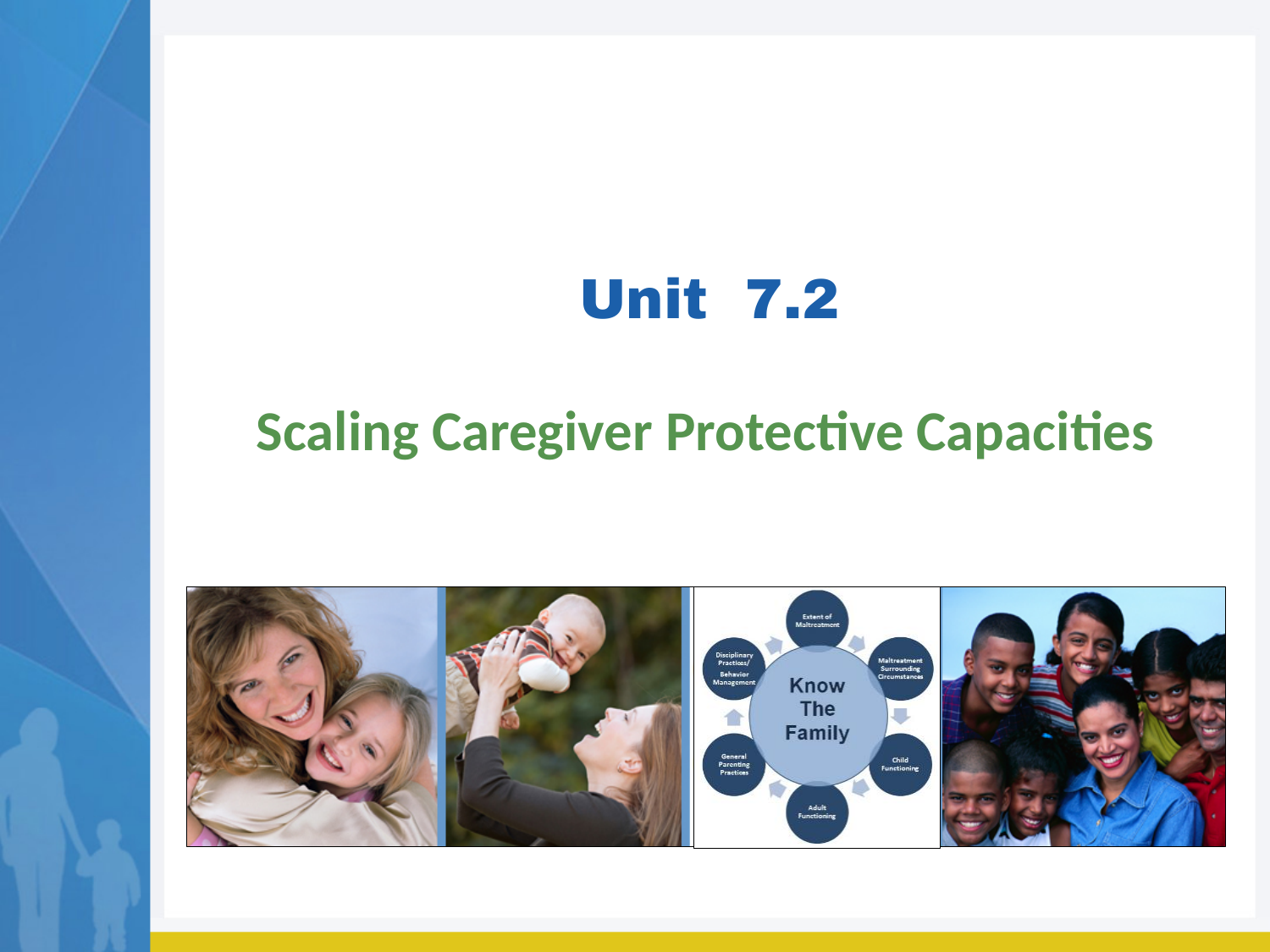

# Unit  7.2
Scaling Caregiver Protective Capacities